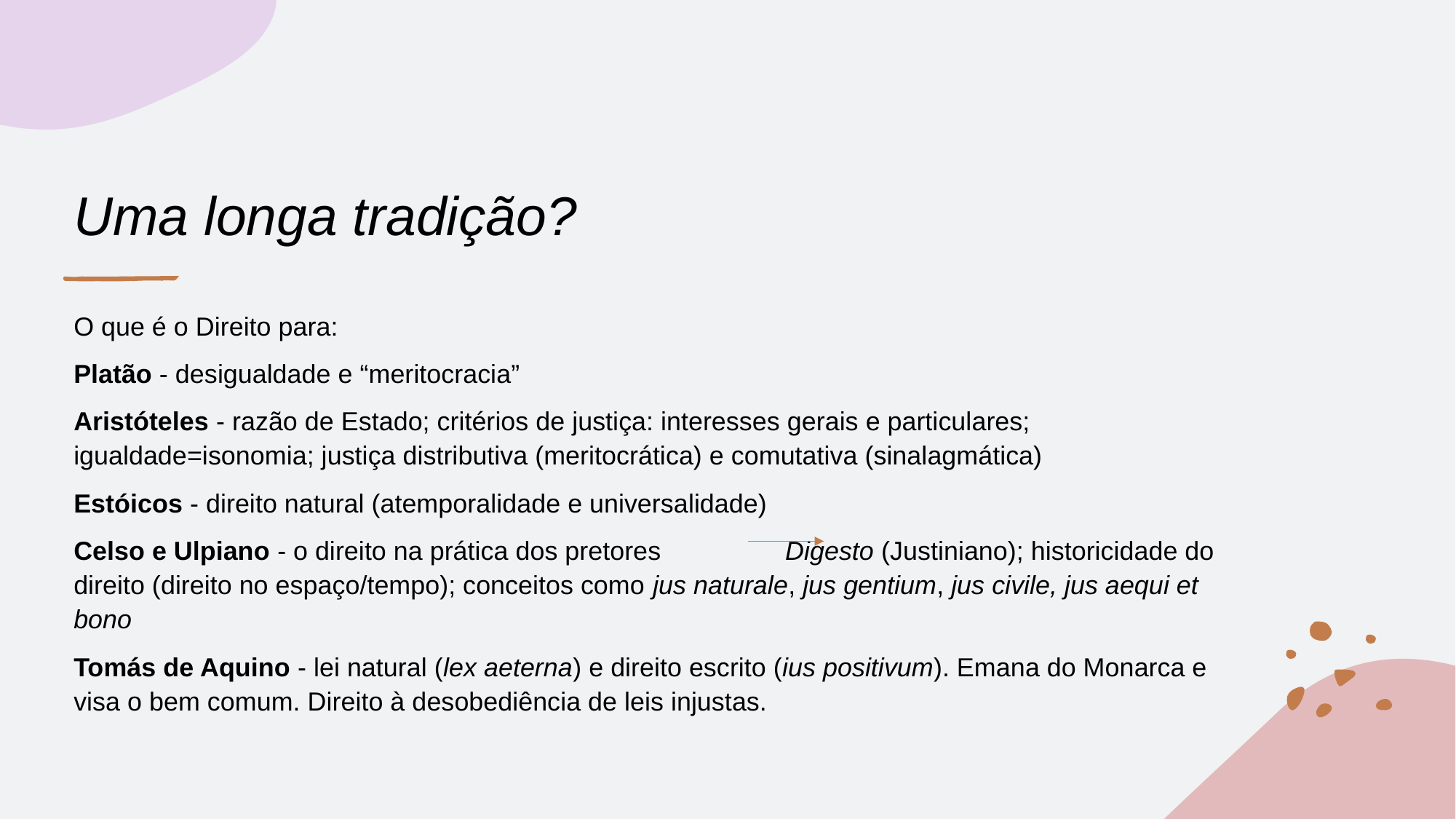

# Uma longa tradição?
O que é o Direito para:
Platão - desigualdade e “meritocracia”
Aristóteles - razão de Estado; critérios de justiça: interesses gerais e particulares; igualdade=isonomia; justiça distributiva (meritocrática) e comutativa (sinalagmática)
Estóicos - direito natural (atemporalidade e universalidade)
Celso e Ulpiano - o direito na prática dos pretores                 Digesto (Justiniano); historicidade do direito (direito no espaço/tempo); conceitos como jus naturale, jus gentium, jus civile, jus aequi et bono
Tomás de Aquino - lei natural (lex aeterna) e direito escrito (ius positivum). Emana do Monarca e visa o bem comum. Direito à desobediência de leis injustas.